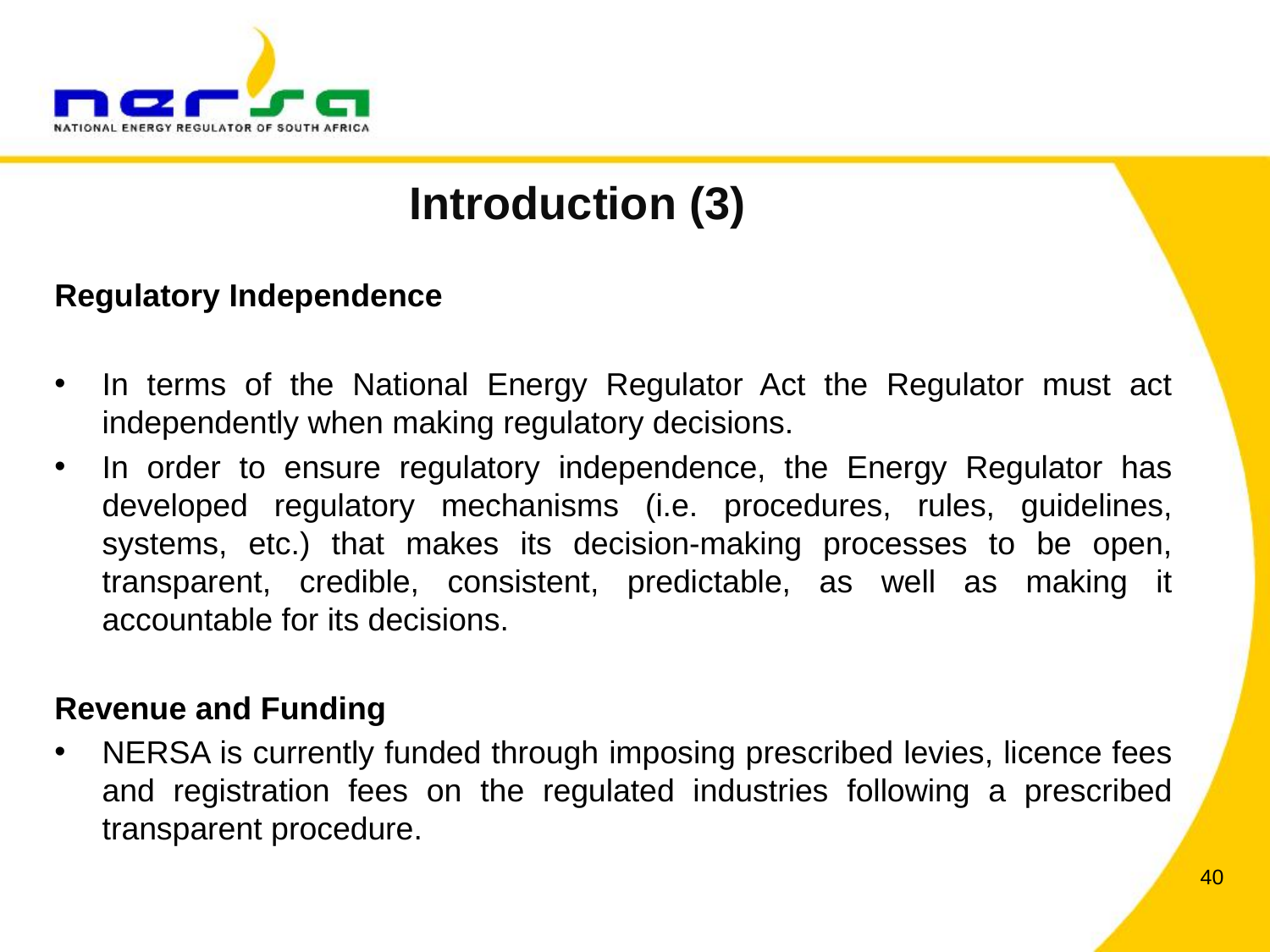

# Introduction (3)
Regulatory Independence

In terms of the National Energy Regulator Act the Regulator must act independently when making regulatory decisions.
In order to ensure regulatory independence, the Energy Regulator has developed regulatory mechanisms (i.e. procedures, rules, guidelines, systems, etc.) that makes its decision-making processes to be open, transparent, credible, consistent, predictable, as well as making it accountable for its decisions.

Revenue and Funding
NERSA is currently funded through imposing prescribed levies, licence fees and registration fees on the regulated industries following a prescribed transparent procedure.

40